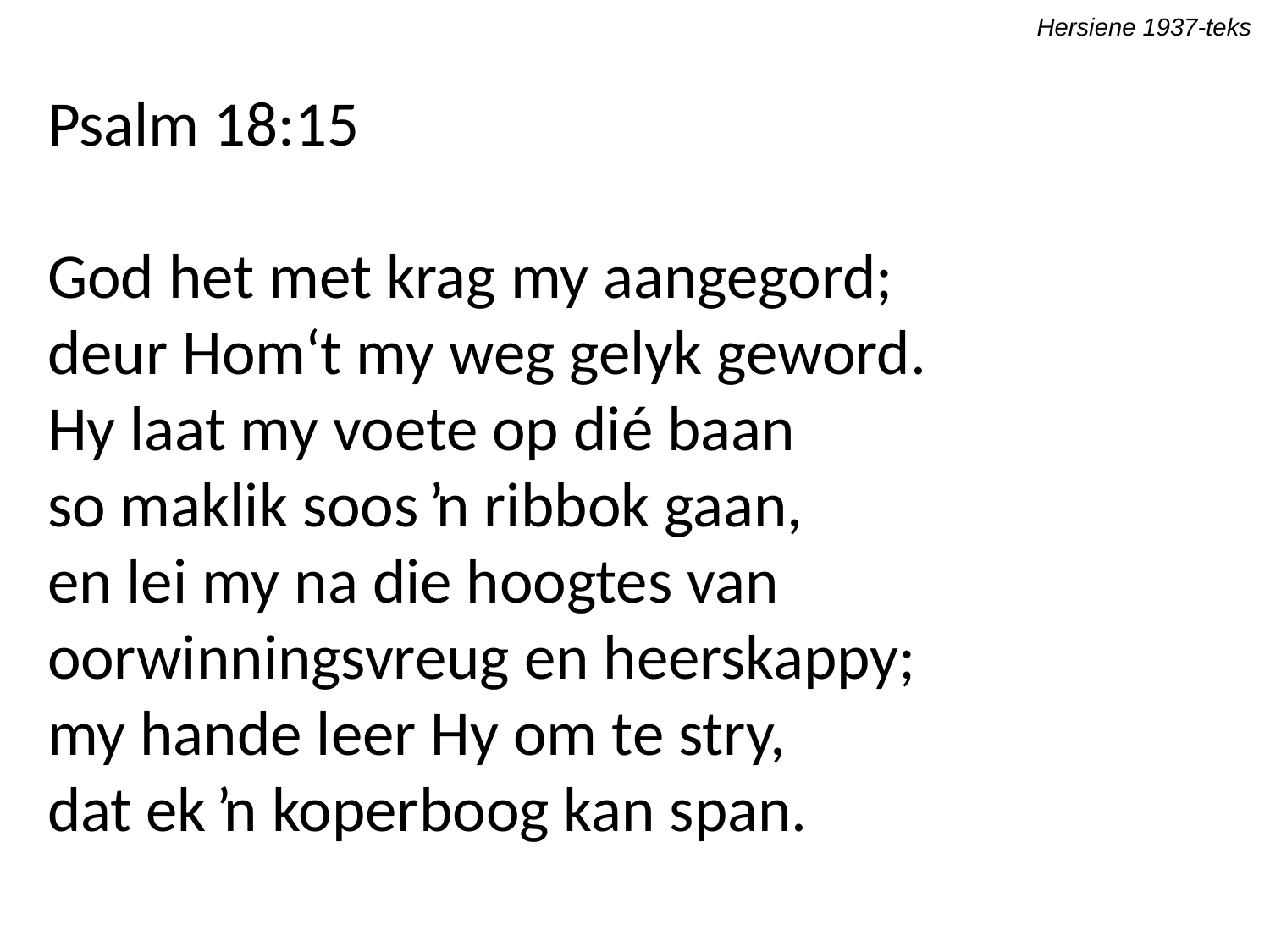

Hersiene 1937-teks
Psalm 18:15

God het met krag my aangegord;
deur Hom‘t my weg gelyk geword.
Hy laat my voete op dié baan
so maklik soos ŉ ribbok gaan,
en lei my na die hoogtes van
oorwinningsvreug en heerskappy;
my hande leer Hy om te stry,
dat ek ŉ koperboog kan span.